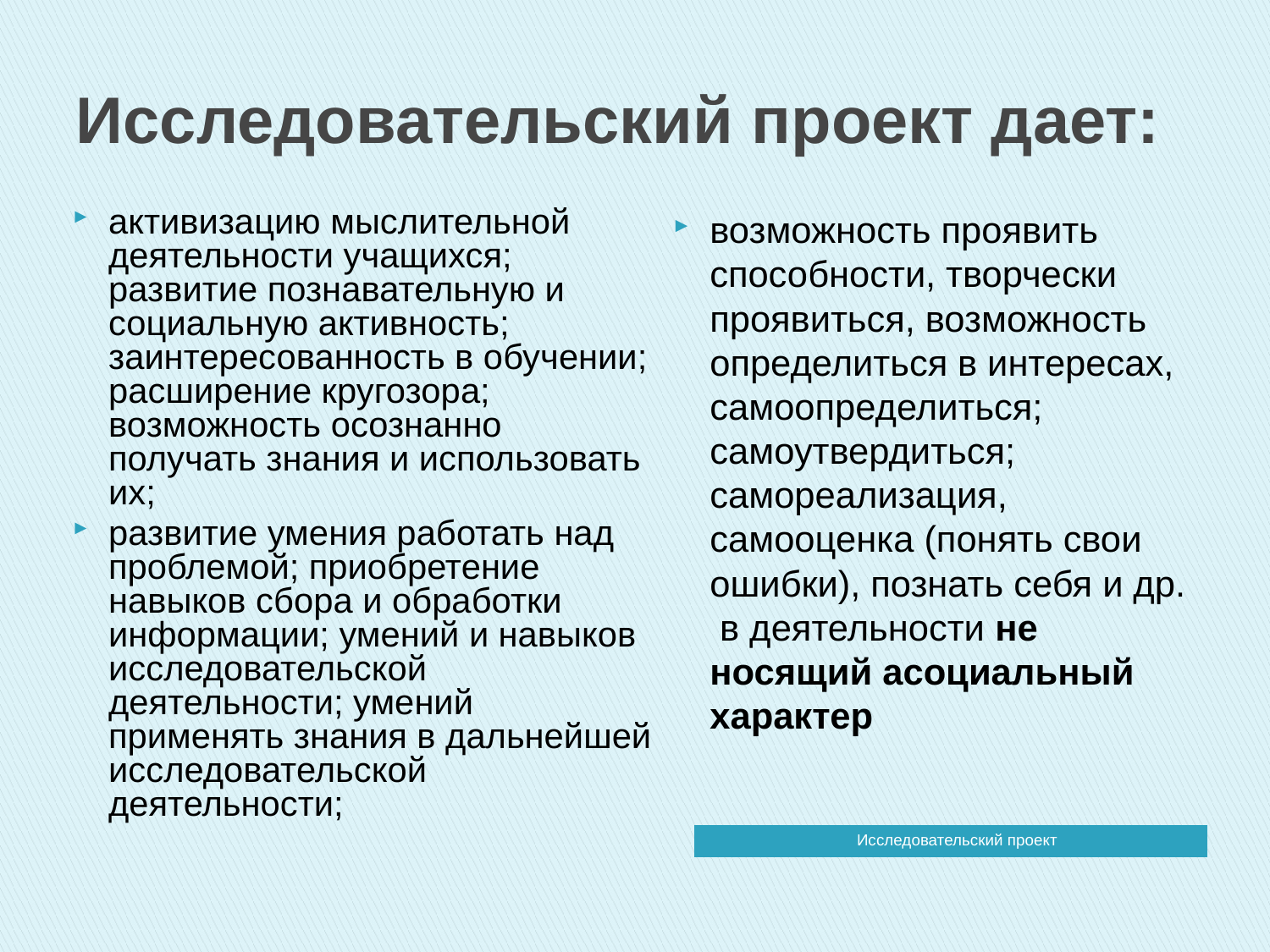

# Исследовательский проект дает:
активизацию мыслительной деятельности учащихся; развитие познавательную и социальную активность; заинтересованность в обучении; расширение кругозора; возможность осознанно получать знания и использовать их;
развитие умения работать над проблемой; приобретение навыков сбора и обработки информации; умений и навыков исследовательской деятельности; умений применять знания в дальнейшей исследовательской деятельности;
возможность проявить способности, творчески проявиться, возможность определиться в интересах, самоопределиться; самоутвердиться; самореализация, самооценка (понять свои ошибки), познать себя и др.  в деятельности не носящий асоциальный характер
Исследовательский проект